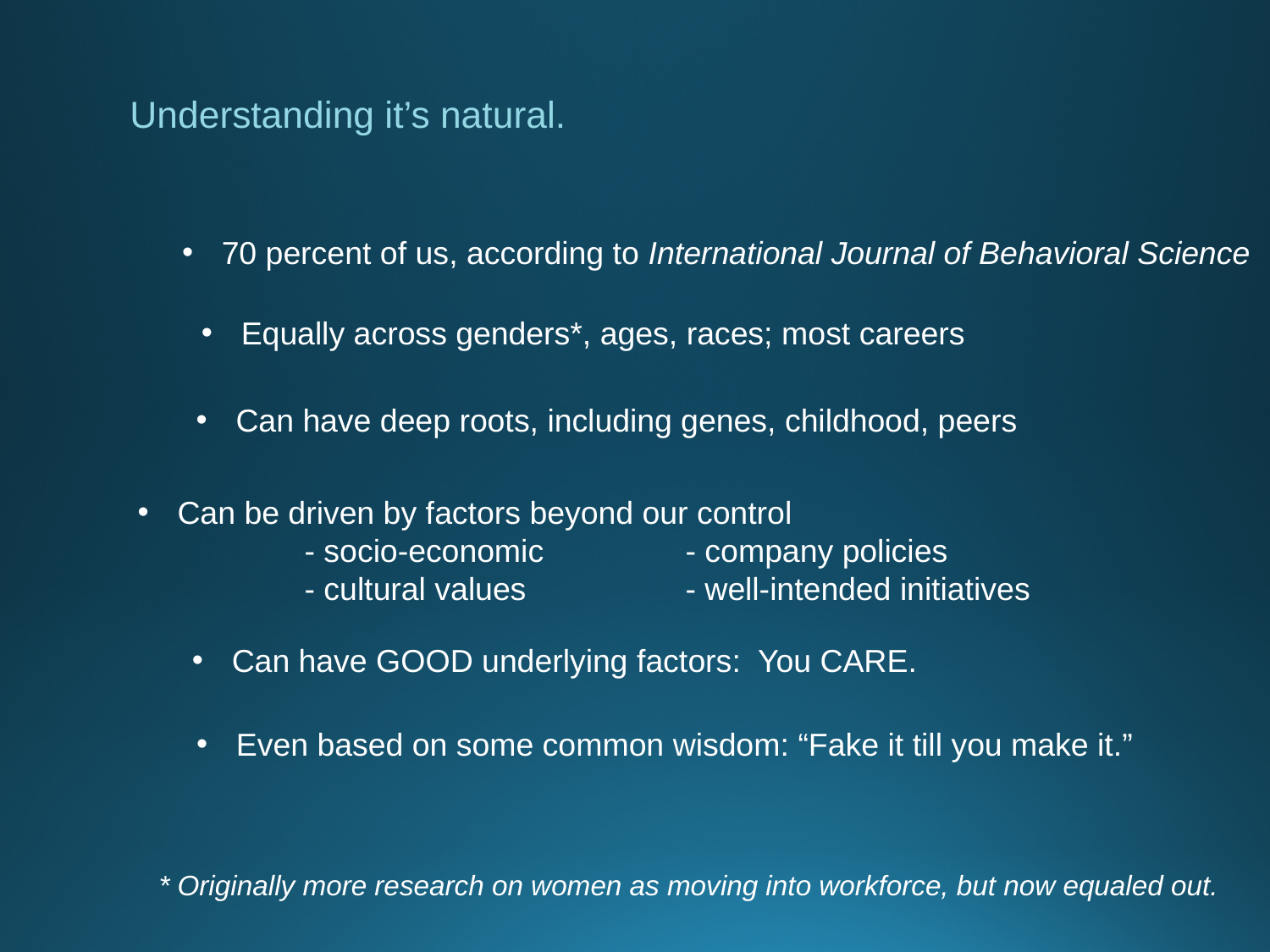

Understanding it’s natural.
70 percent of us, according to International Journal of Behavioral Science
Equally across genders*, ages, races; most careers
Can have deep roots, including genes, childhood, peers
Can be driven by factors beyond our control
	- socio-economic		- company policies
	- cultural values		- well-intended initiatives
Can have GOOD underlying factors:  You CARE.
Even based on some common wisdom: “Fake it till you make it.”
* Originally more research on women as moving into workforce, but now equaled out.